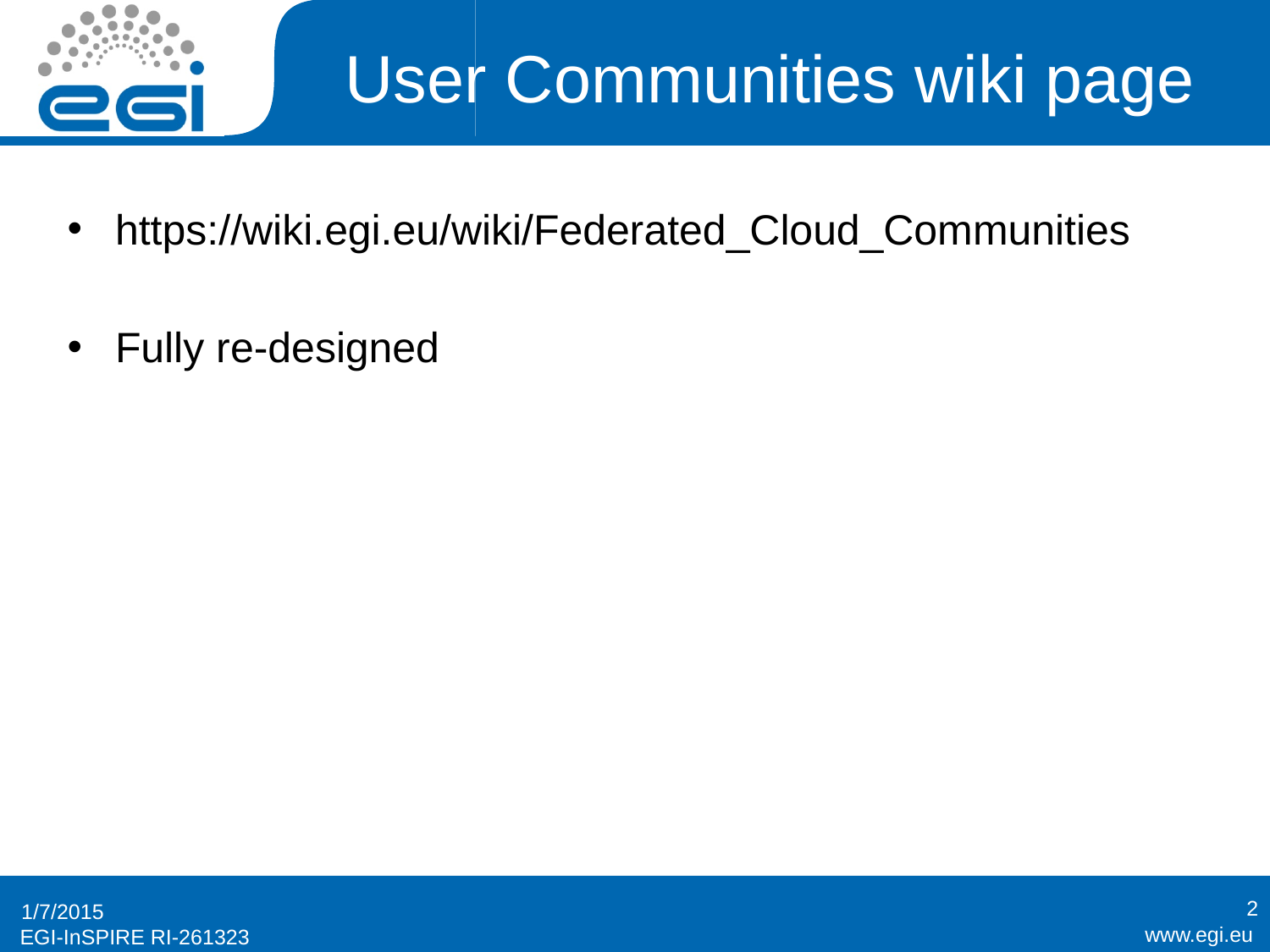

# User Communities wiki page
https://wiki.egi.eu/wiki/Federated_Cloud_Communities

Fully re-designed

2
1/7/2015